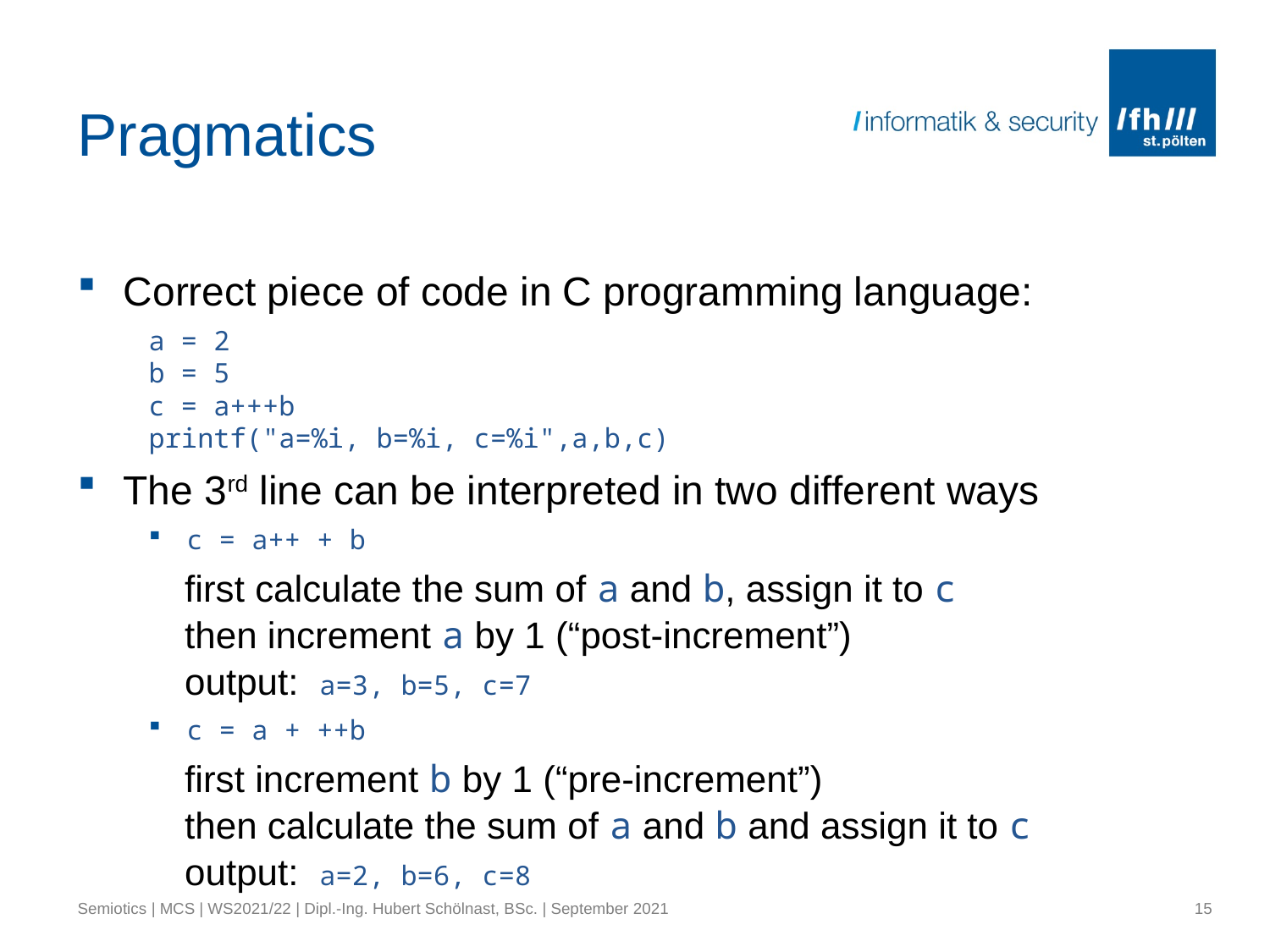

# Pragmatics
Correct piece of code in C programming language:
a = 2
b = 5
c = a+++b
printf("a=%i, b=%i, c=%i",a,b,c)
The 3rd line can be interpreted in two different ways
c = a++ + b
first calculate the sum of a and b, assign it to c
then increment a by 1 (“post-increment”)
output:  a=3, b=5, c=7
c = a + ++b
first increment b by 1 (“pre-increment”)
then calculate the sum of a and b and assign it to c
output:  a=2, b=6, c=8

Semiotics | MCS | WS2021/22 | Dipl.-Ing. Hubert Schölnast, BSc. | September 2021
15